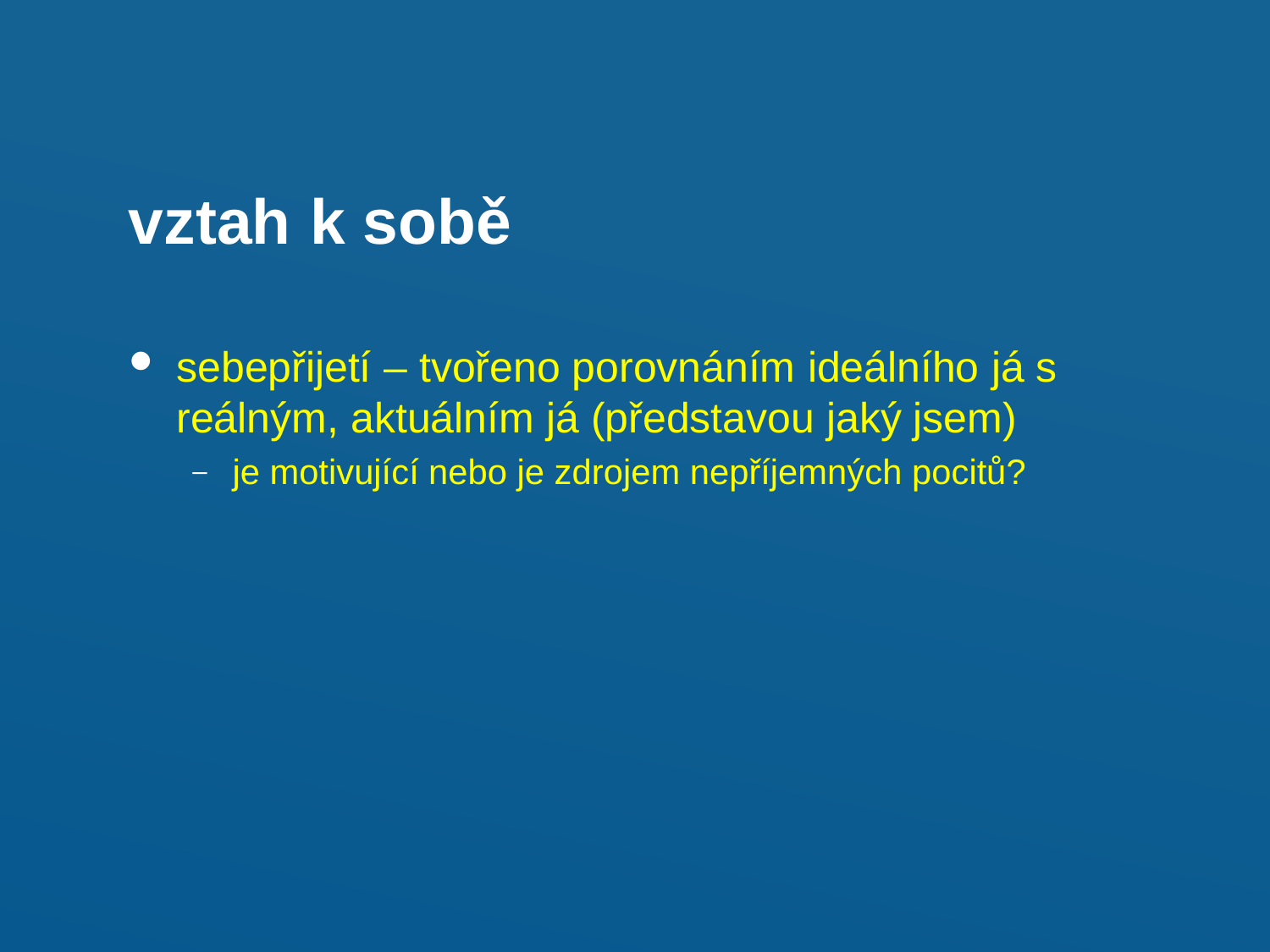

vztah	k	sobě
sebepřijetí – tvořeno porovnáním ideálního já s reálným, aktuálním já (představou jaký jsem)
je motivující nebo je zdrojem nepříjemných pocitů?